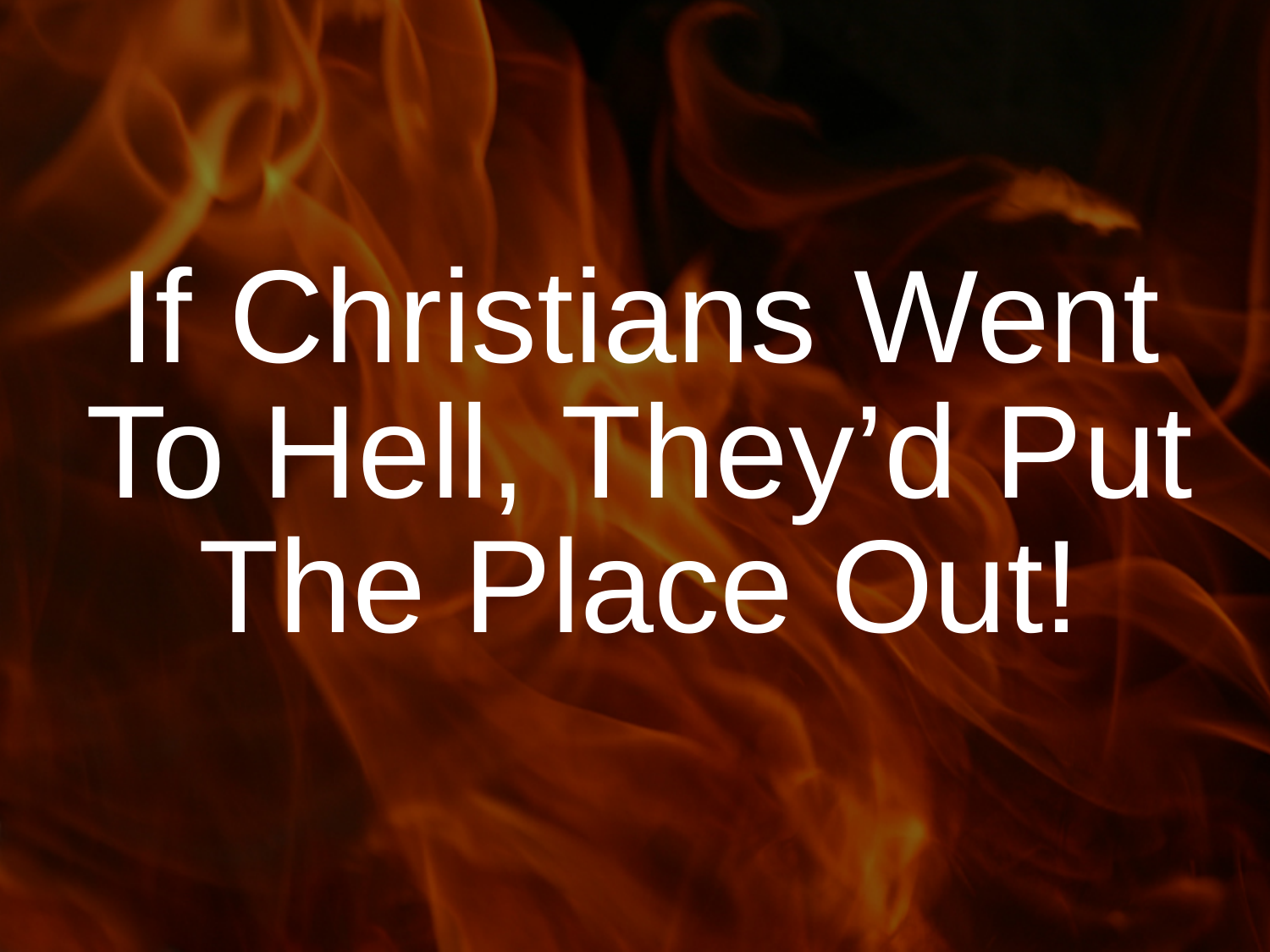

If Christians Went To Hell, They’d Put The Place Out!